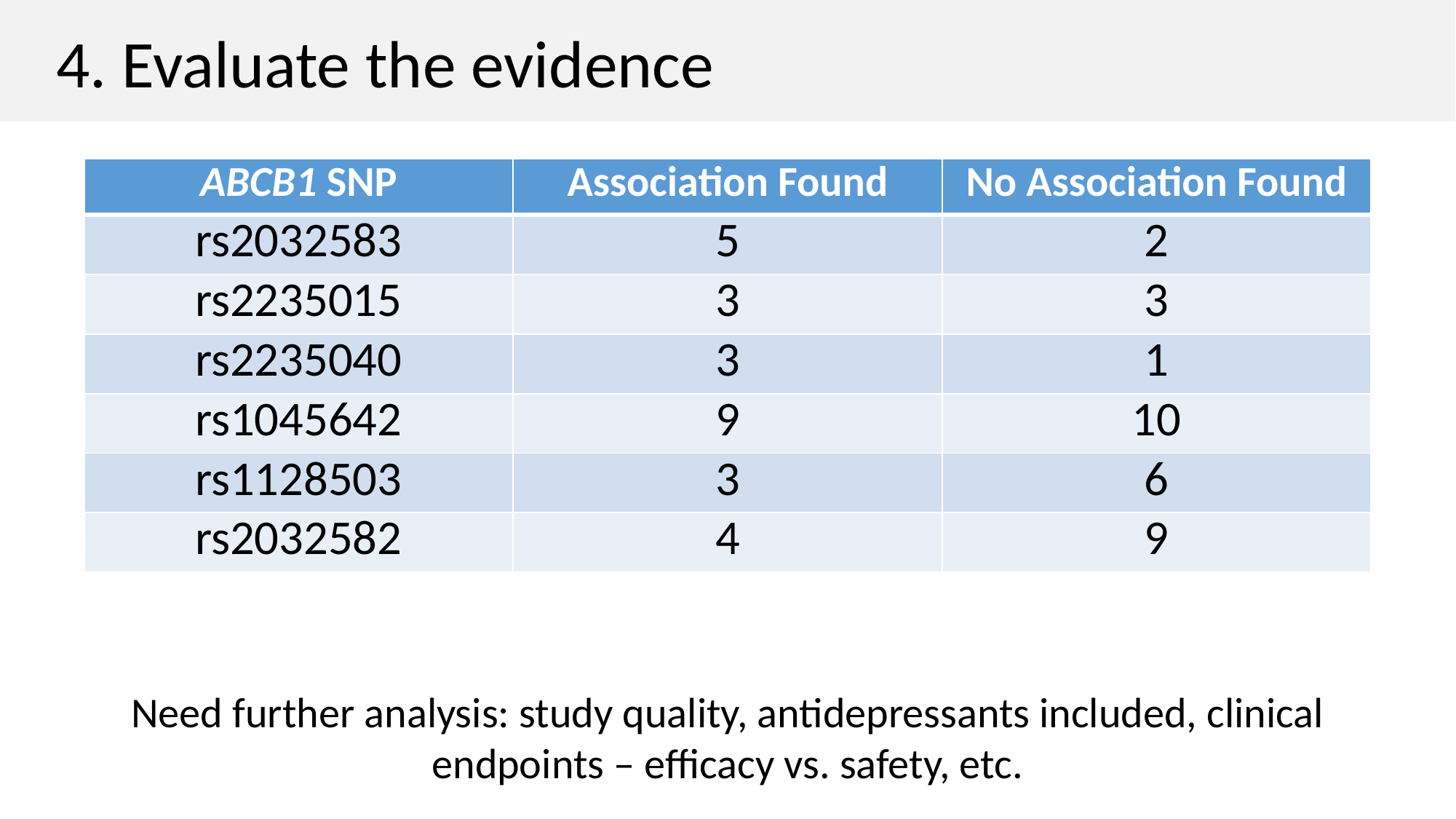

4. Evaluate the evidence
| ABCB1 SNP | Association Found | No Association Found |
| --- | --- | --- |
| rs2032583 | 5 | 2 |
| rs2235015 | 3 | 3 |
| rs2235040 | 3 | 1 |
| rs1045642 | 9 | 10 |
| rs1128503 | 3 | 6 |
| rs2032582 | 4 | 9 |
Need further analysis: study quality, antidepressants included, clinical endpoints – efficacy vs. safety, etc.